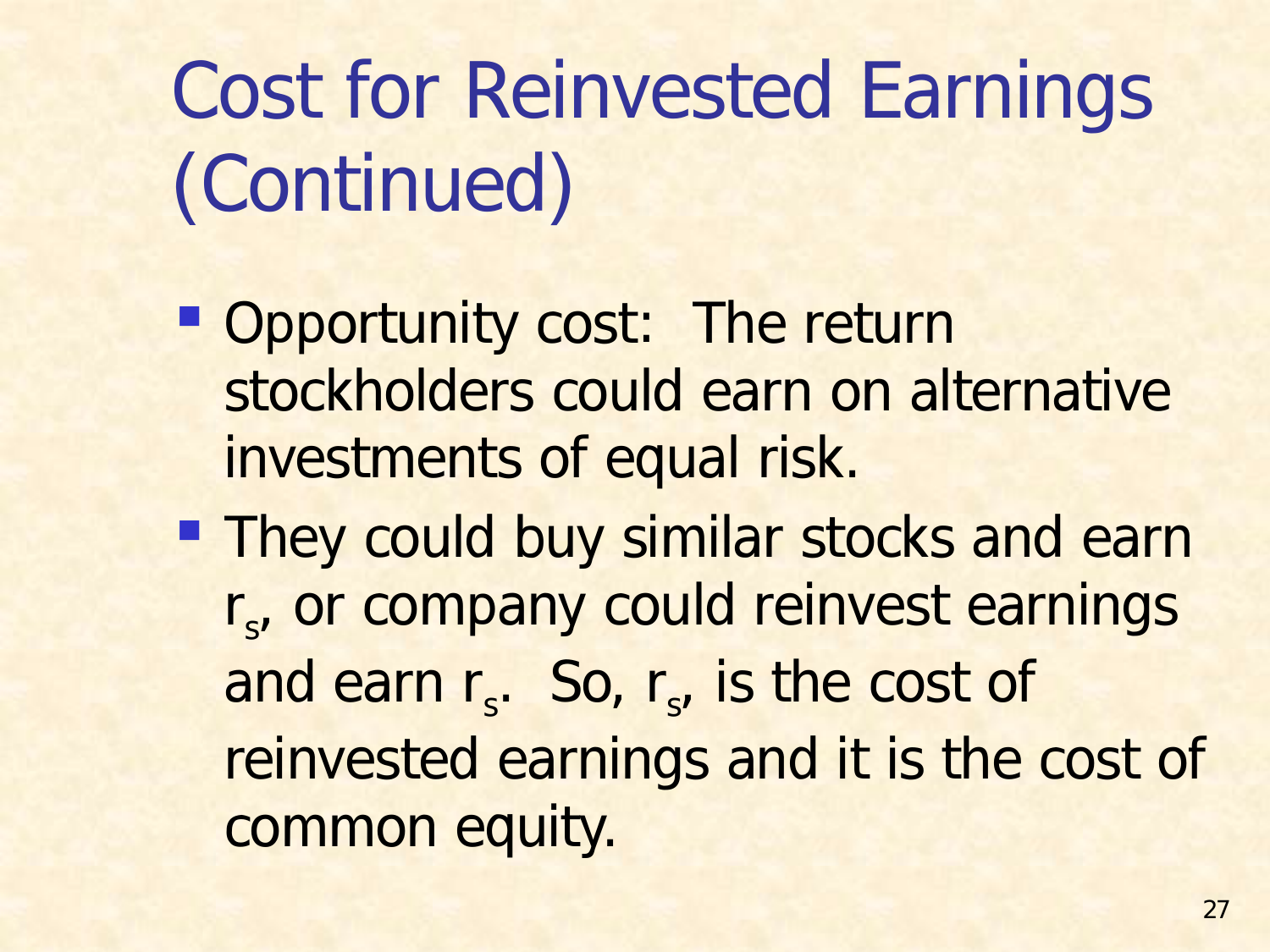

# Cost for Reinvested Earnings (Continued)
Opportunity cost:  The return stockholders could earn on alternative investments of equal risk.
They could buy similar stocks and earn rs, or company could reinvest earnings and earn rs.  So, rs, is the cost of reinvested earnings and it is the cost of common equity.
27